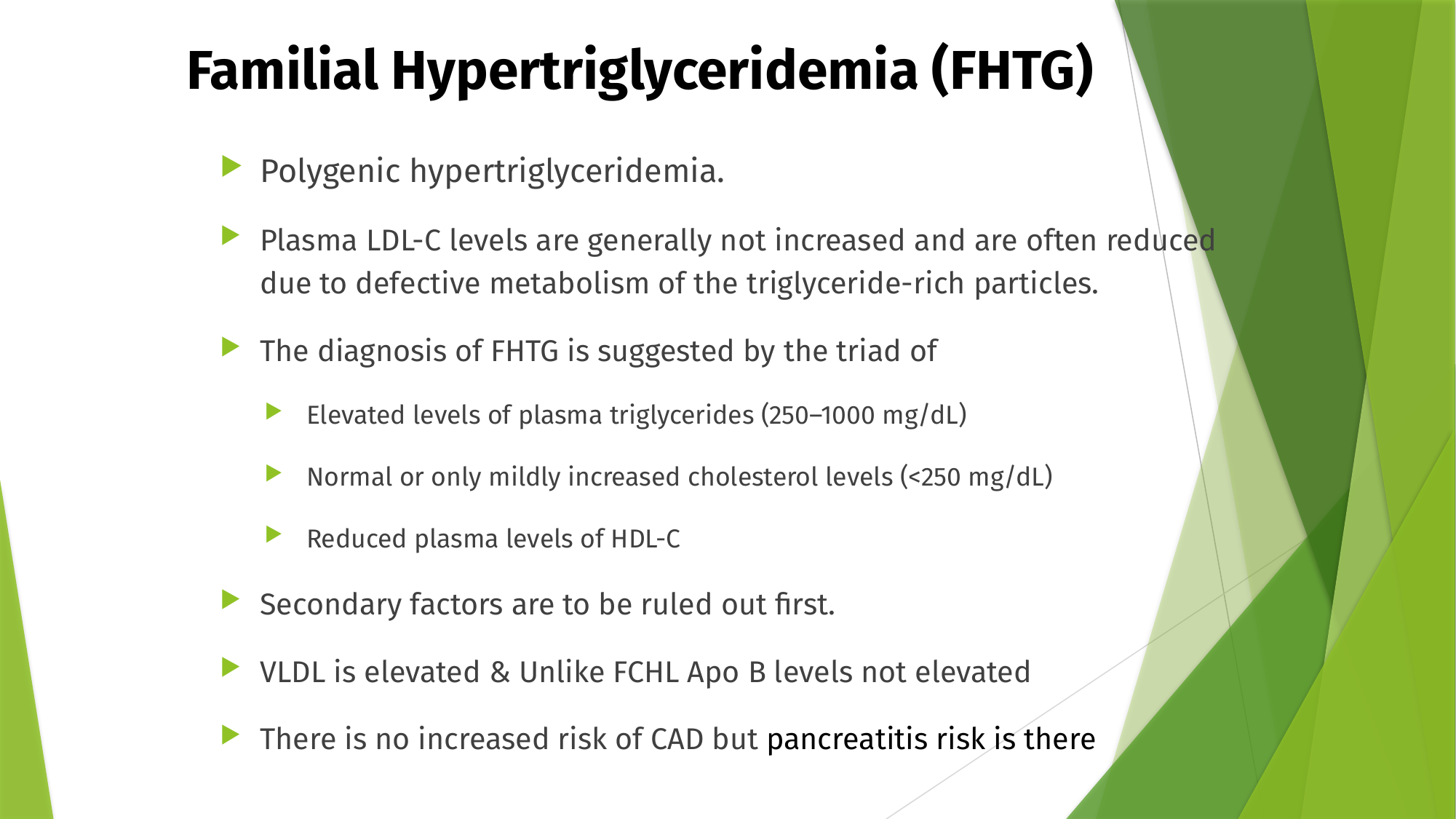

# Familial Hypertriglyceridemia (FHTG)
Polygenic hypertriglyceridemia.
Plasma LDL-C levels are generally not increased and are often reduced due to defective metabolism of the triglyceride-rich particles.
The diagnosis of FHTG is suggested by the triad of
Elevated levels of plasma triglycerides (250–1000 mg/dL)
Normal or only mildly increased cholesterol levels (<250 mg/dL)
Reduced plasma levels of HDL-C
Secondary factors are to be ruled out first.
VLDL is elevated & Unlike FCHL Apo B levels not elevated
There is no increased risk of CAD but pancreatitis risk is there